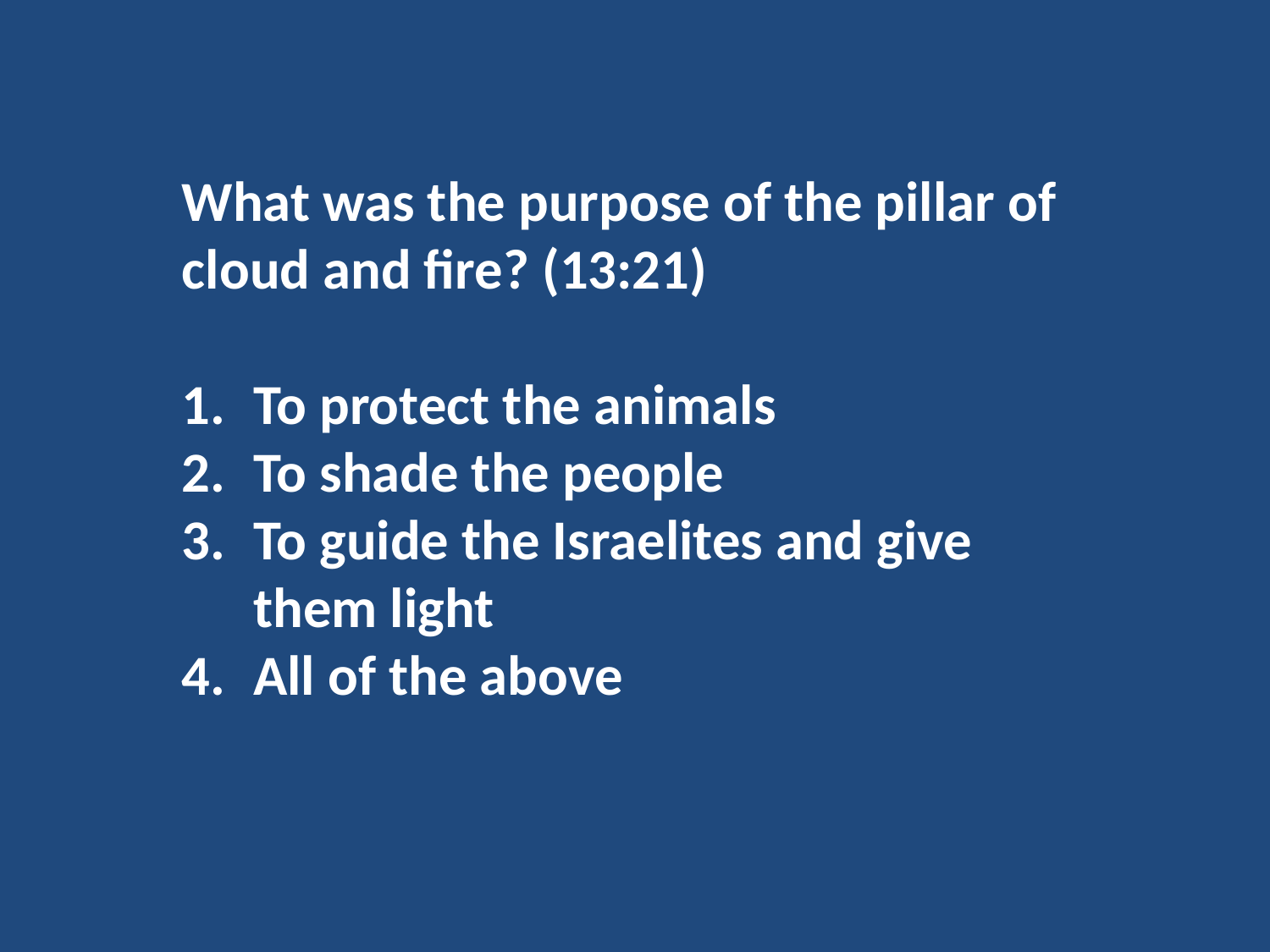

What was the purpose of the pillar of cloud and fire? (13:21)

To protect the animals
To shade the people
To guide the Israelites and give them light
All of the above